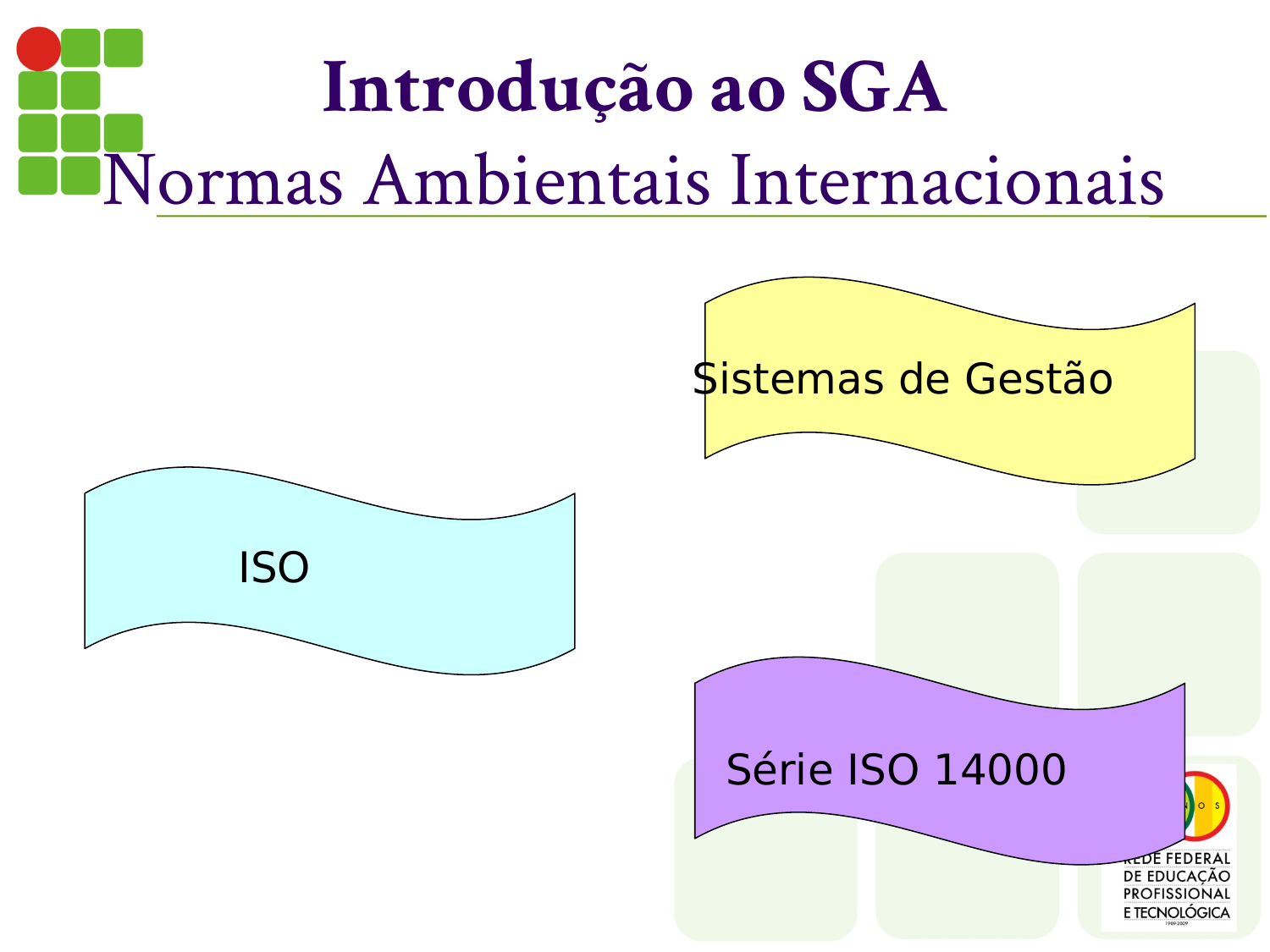

Introdução ao SGA
Normas Ambientais Internacionais

Sistemas de Gestão

ISO

Série ISO 14000